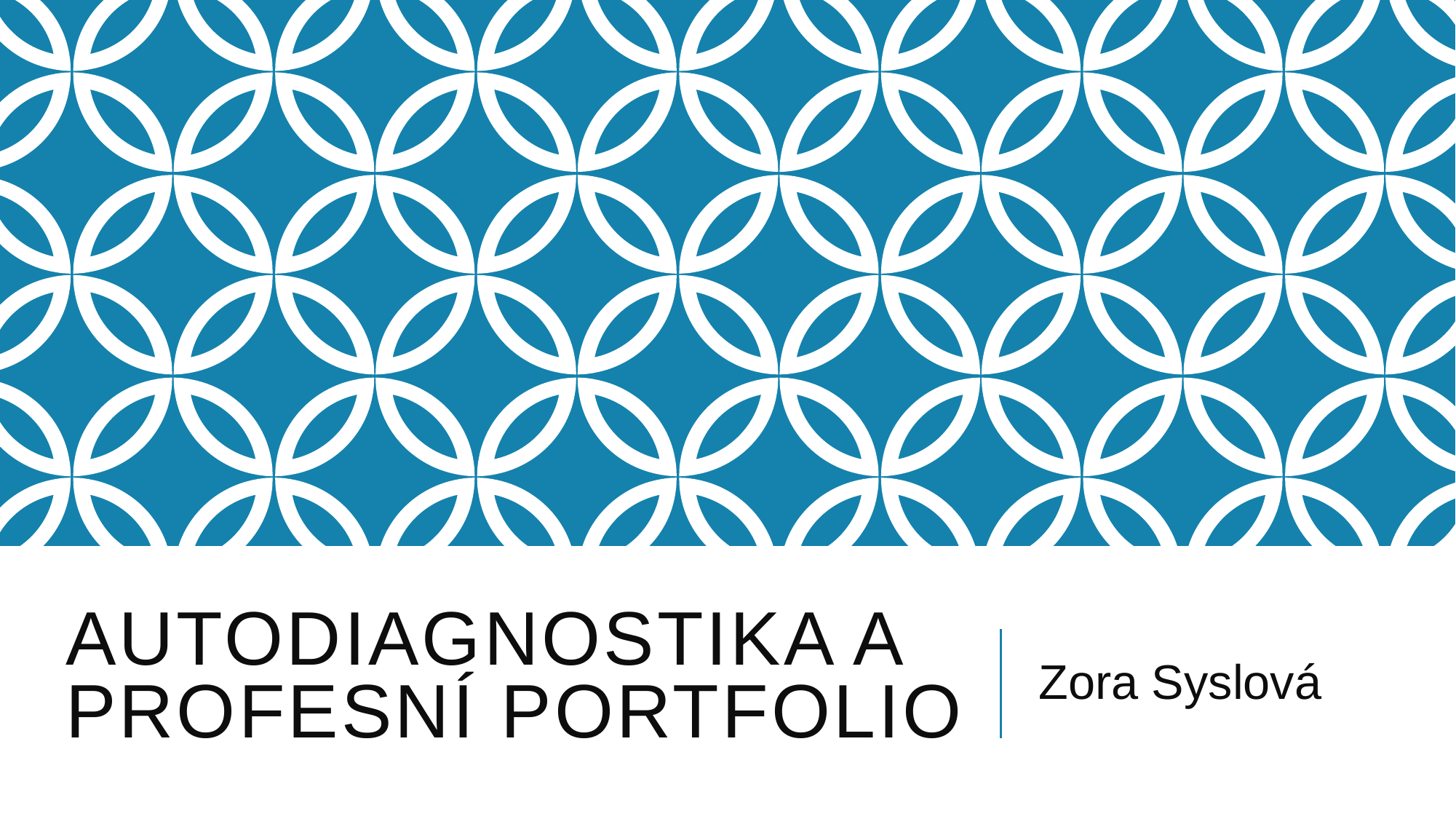

# Autodiagnostika a profesní portfoliO
Zora Syslová